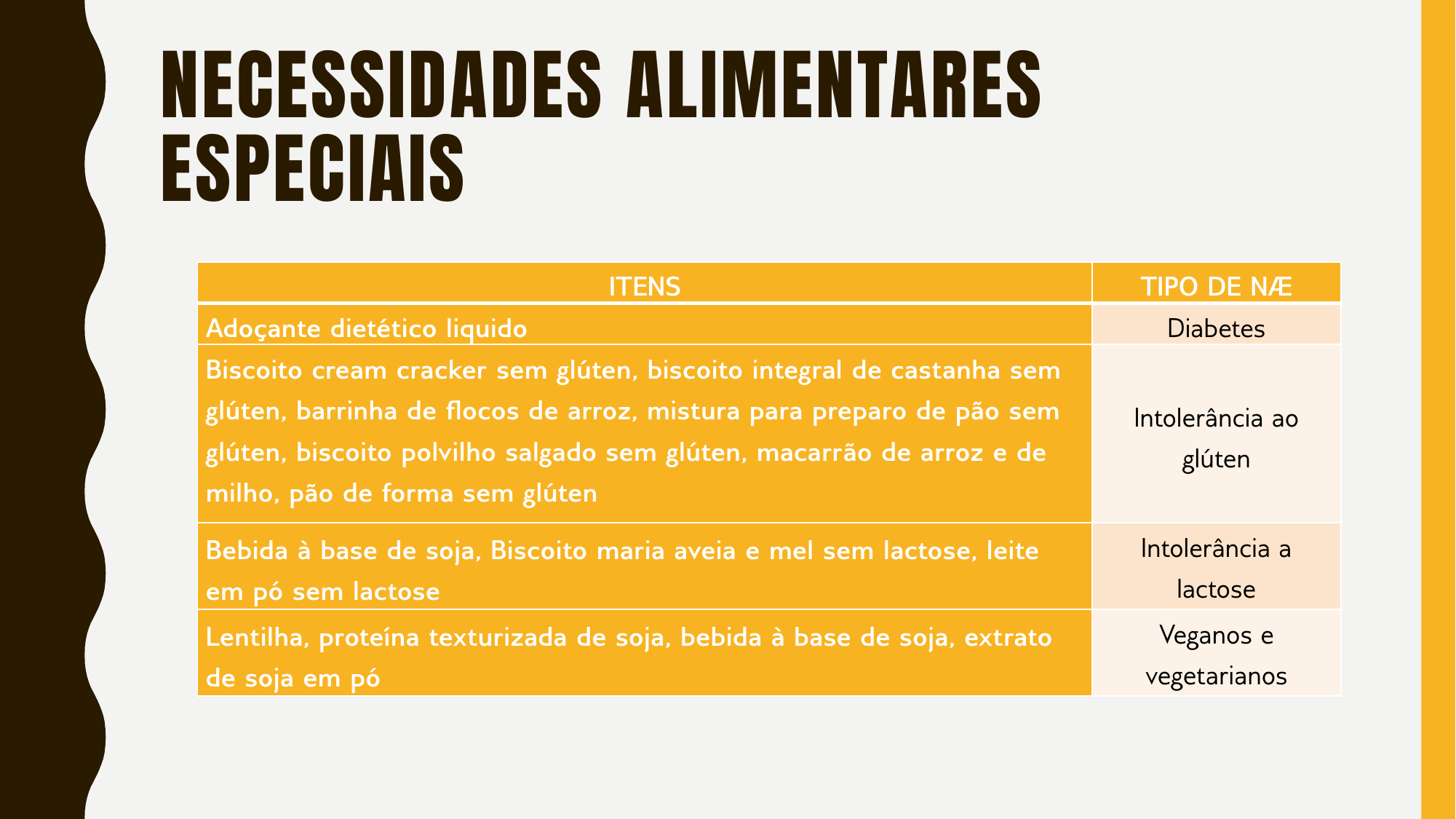

# Necessidades alimentares especiais
| ITENS | TIPO DE NAE |
| --- | --- |
| Adoçante dietético liquido | Diabetes |
| Biscoito cream cracker sem glúten, biscoito integral de castanha sem glúten, barrinha de flocos de arroz, mistura para preparo de pão sem glúten, biscoito polvilho salgado sem glúten, macarrão de arroz e de milho, pão de forma sem glúten | Intolerância ao glúten |
| Bebida à base de soja, Biscoito maria aveia e mel sem lactose, leite em pó sem lactose | Intolerância a lactose |
| Lentilha, proteína texturizada de soja, bebida à base de soja, extrato de soja em pó | Veganos e vegetarianos |